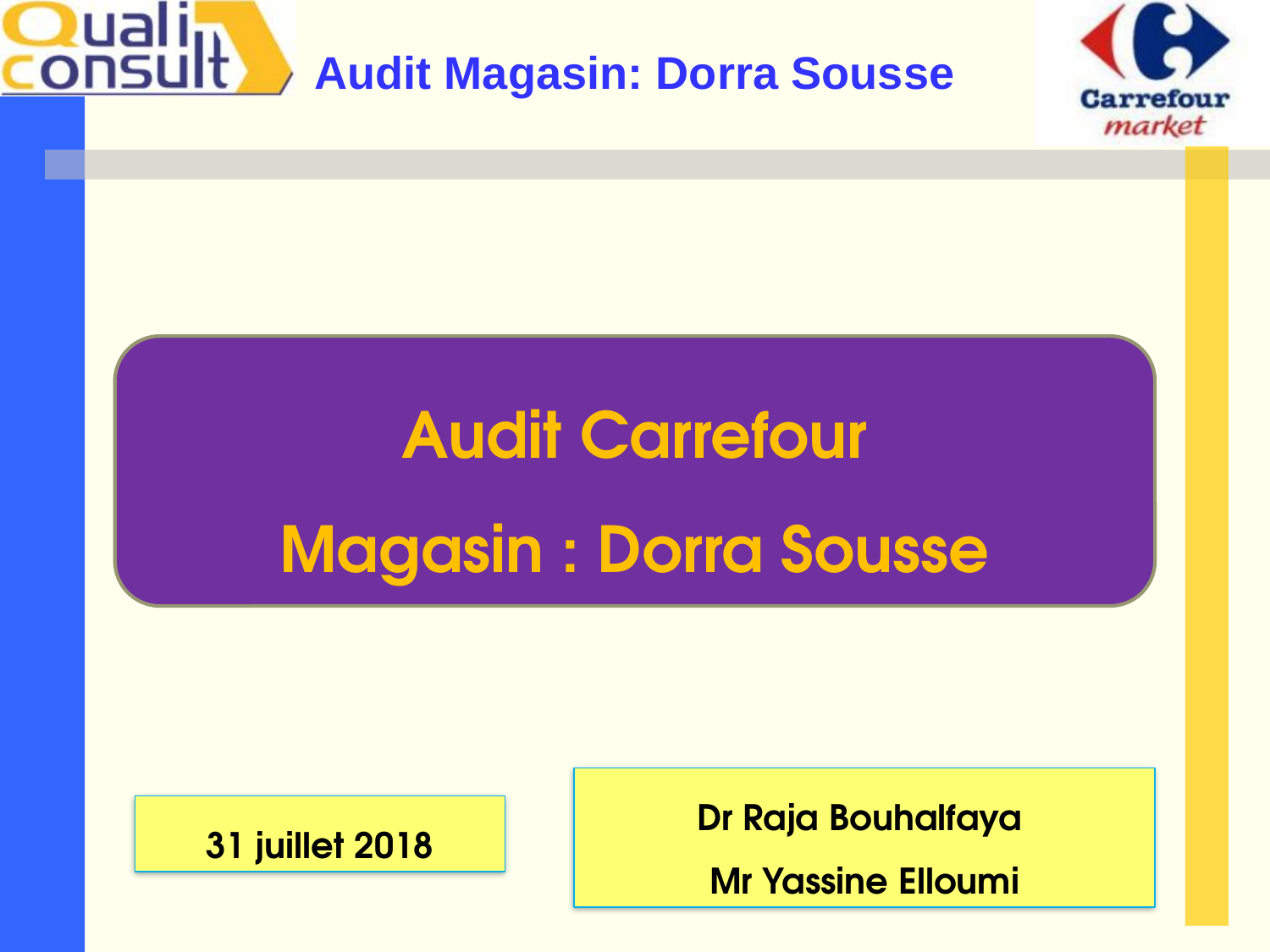

Audit Carrefour
Magasin : Dorra Sousse
Dr Raja Bouhalfaya
Mr Yassine Elloumi
31 juillet 2018